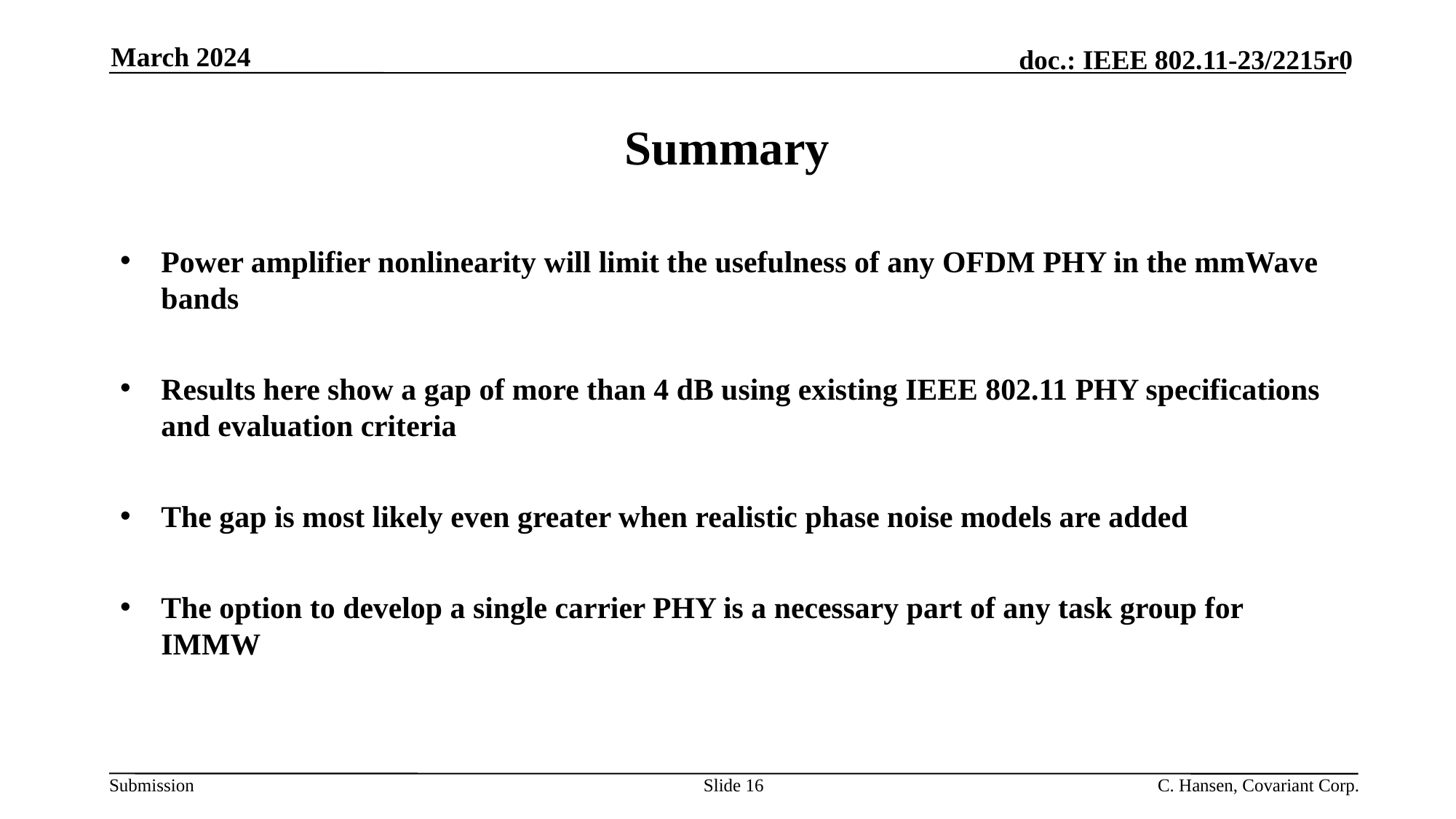

March 2024
# Summary
Power amplifier nonlinearity will limit the usefulness of any OFDM PHY in the mmWave bands

Results here show a gap of more than 4 dB using existing IEEE 802.11 PHY specifications and evaluation criteria

The gap is most likely even greater when realistic phase noise models are added

The option to develop a single carrier PHY is a necessary part of any task group for IMMW
Slide 16
C. Hansen, Covariant Corp.